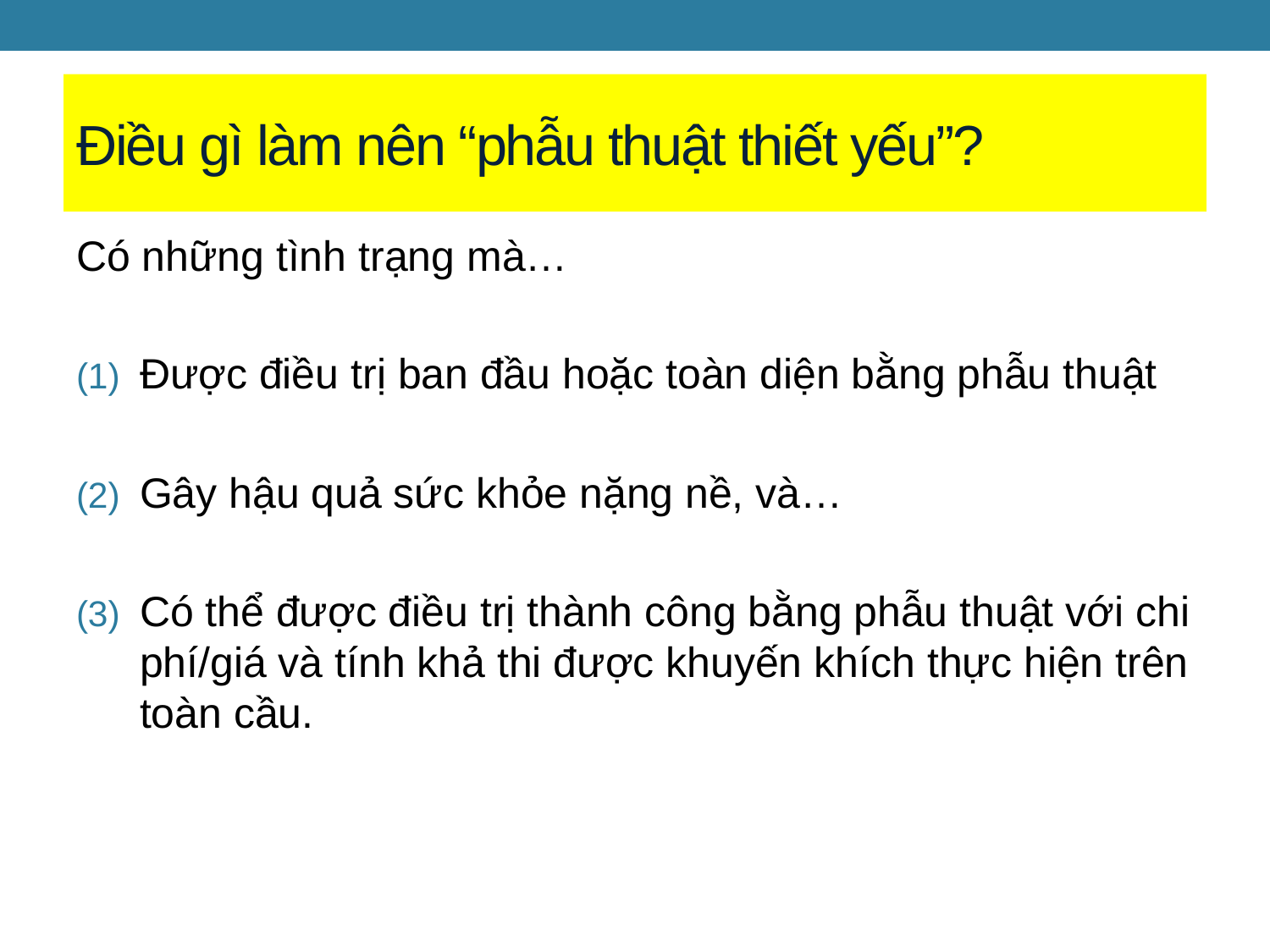

# Điều gì làm nên “phẫu thuật thiết yếu”?
Có những tình trạng mà…

Được điều trị ban đầu hoặc toàn diện bằng phẫu thuật

Gây hậu quả sức khỏe nặng nề, và…

Có thể được điều trị thành công bằng phẫu thuật với chi phí/giá và tính khả thi được khuyến khích thực hiện trên toàn cầu.